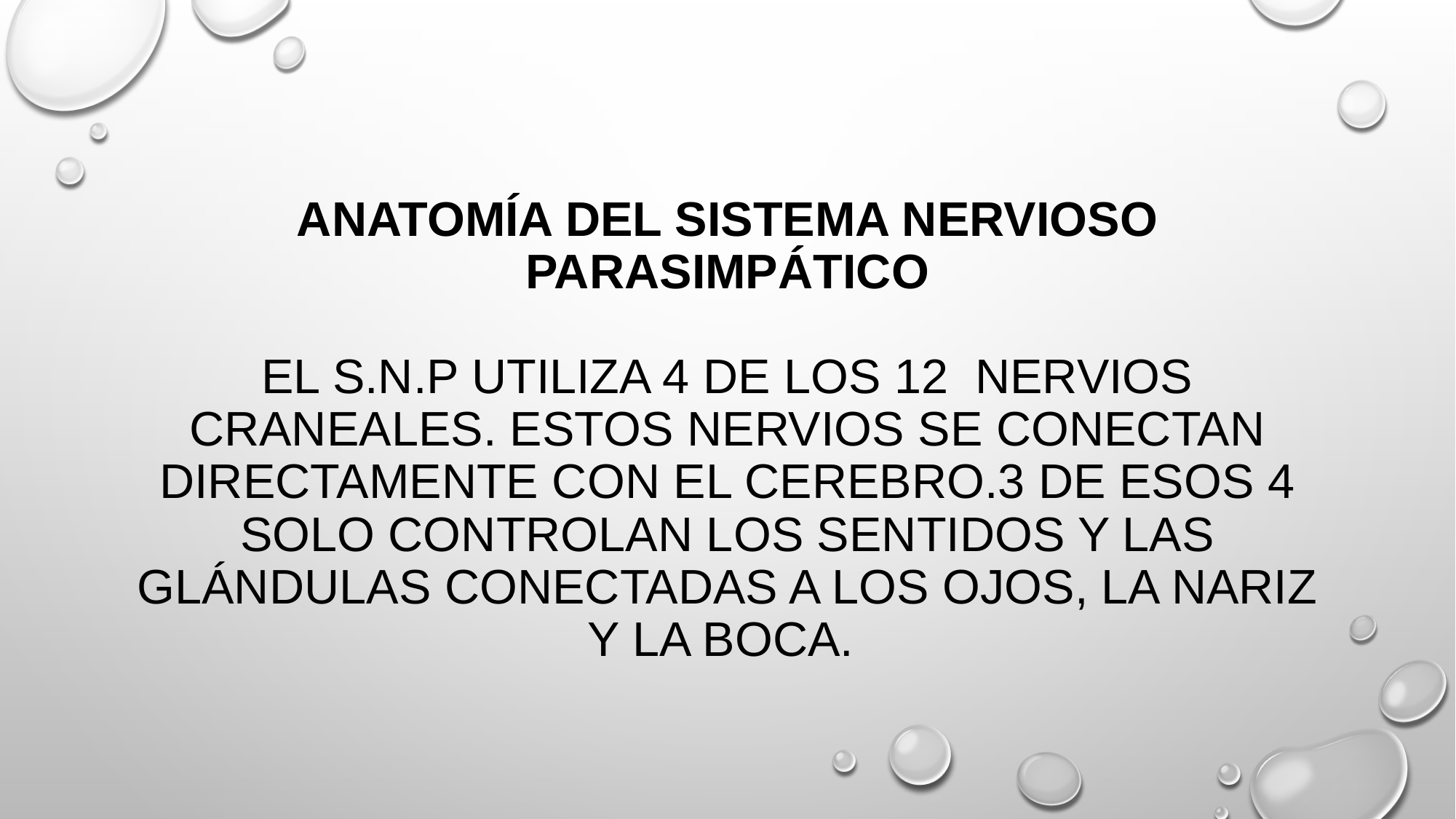

# Anatomía del sistema nervioso parasimpático el s.n.p utiliza 4 de los 12  nervios craneales. Estos nervios se conectan directamente con el cerebro.3 de esos 4 solo controlan los sentidos y las glándulas conectadas a los ojos, la nariz y la boca.